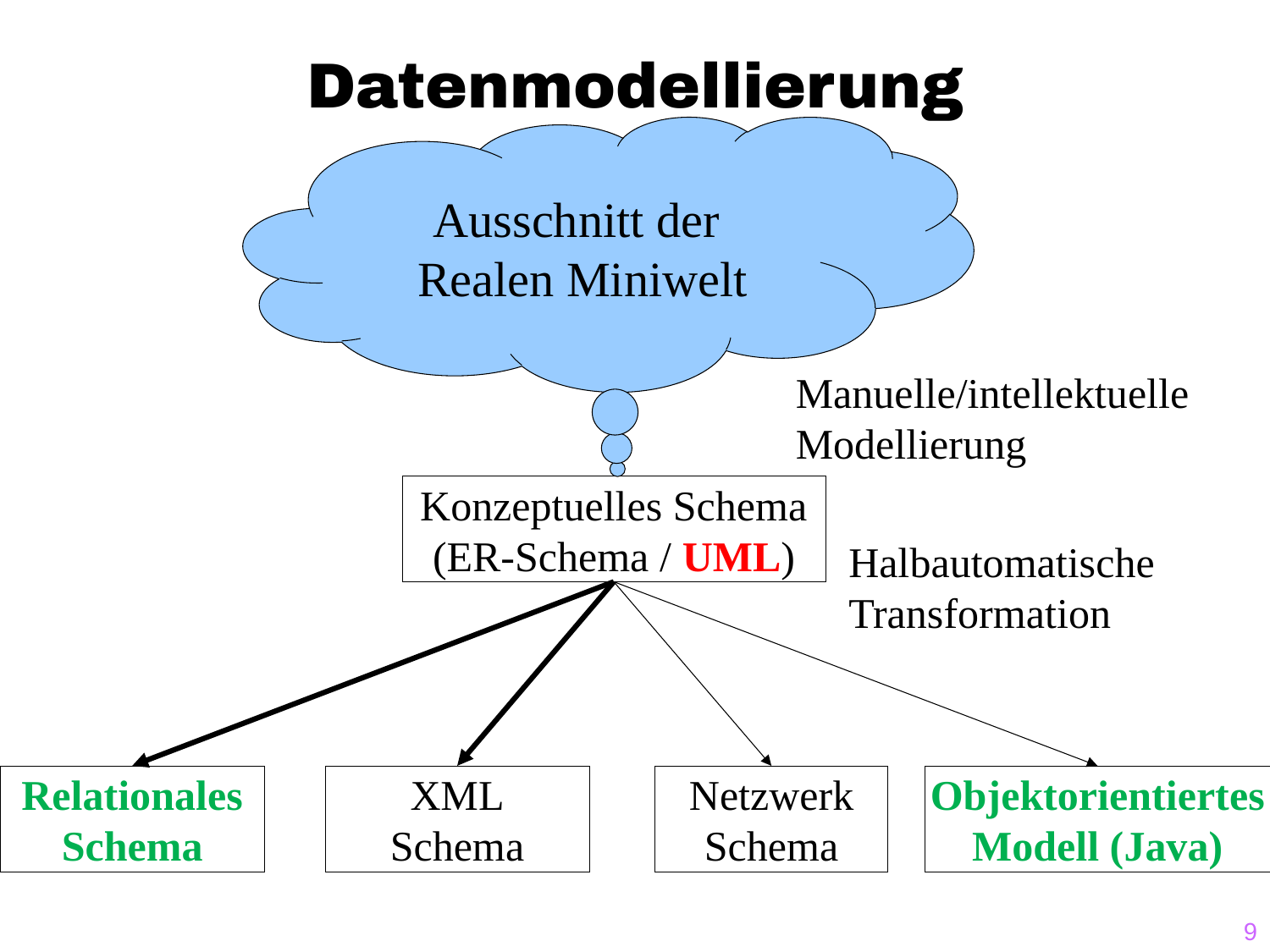

# Datenmodellierung
Ausschnitt der
Realen Miniwelt
Manuelle/intellektuelle Modellierung
Konzeptuelles Schema
(ER-Schema / UML)
Halbautomatische
Transformation
Relationales
Schema
XML
Schema
Netzwerk
Schema
Objektorientiertes
Modell (Java)
9